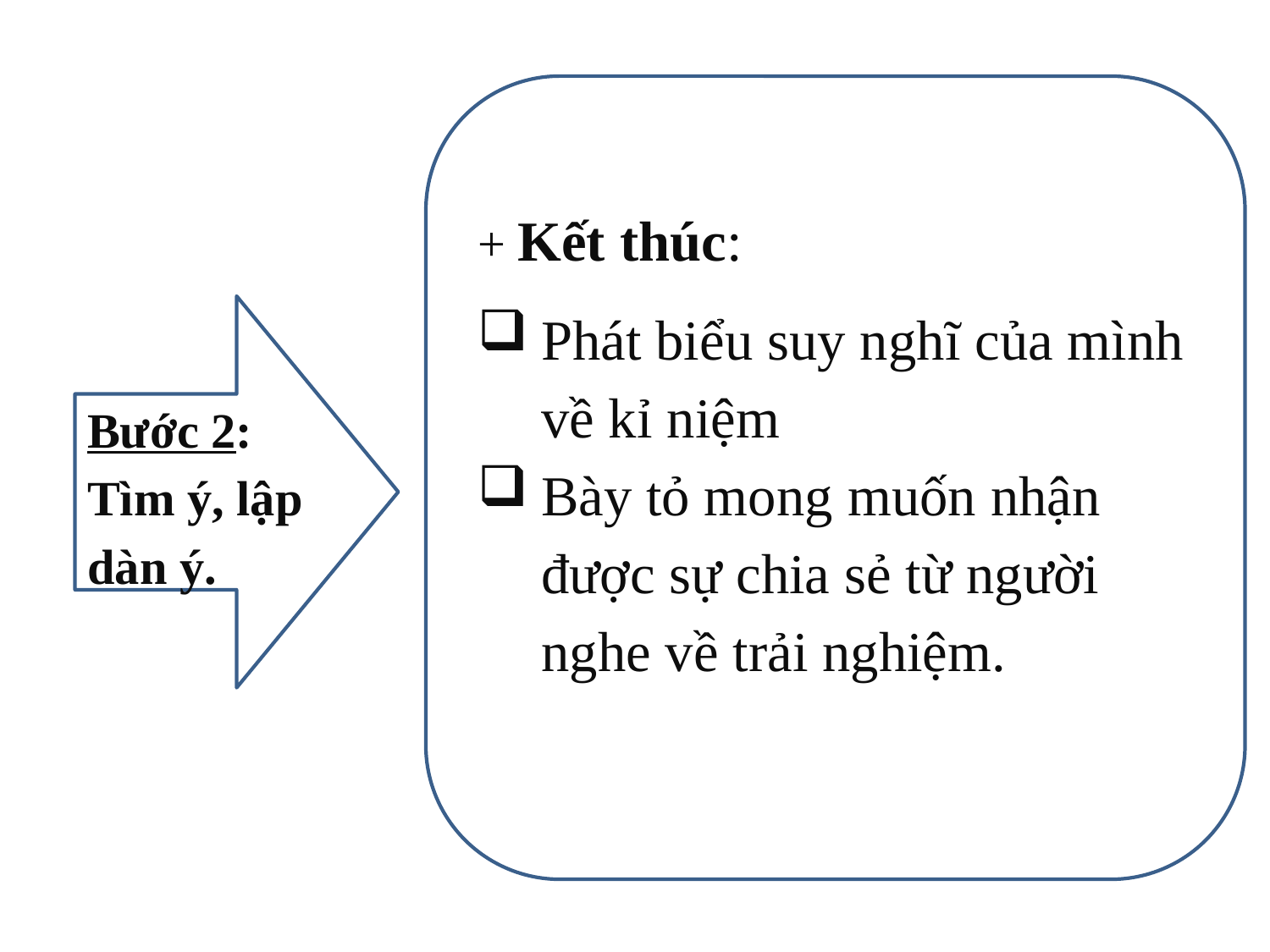

+ Kết thúc:
Phát biểu suy nghĩ của mình về kỉ niệm
Bày tỏ mong muốn nhận được sự chia sẻ từ người nghe về trải nghiệm.

Bước 2: Tìm ý, lập dàn ý.